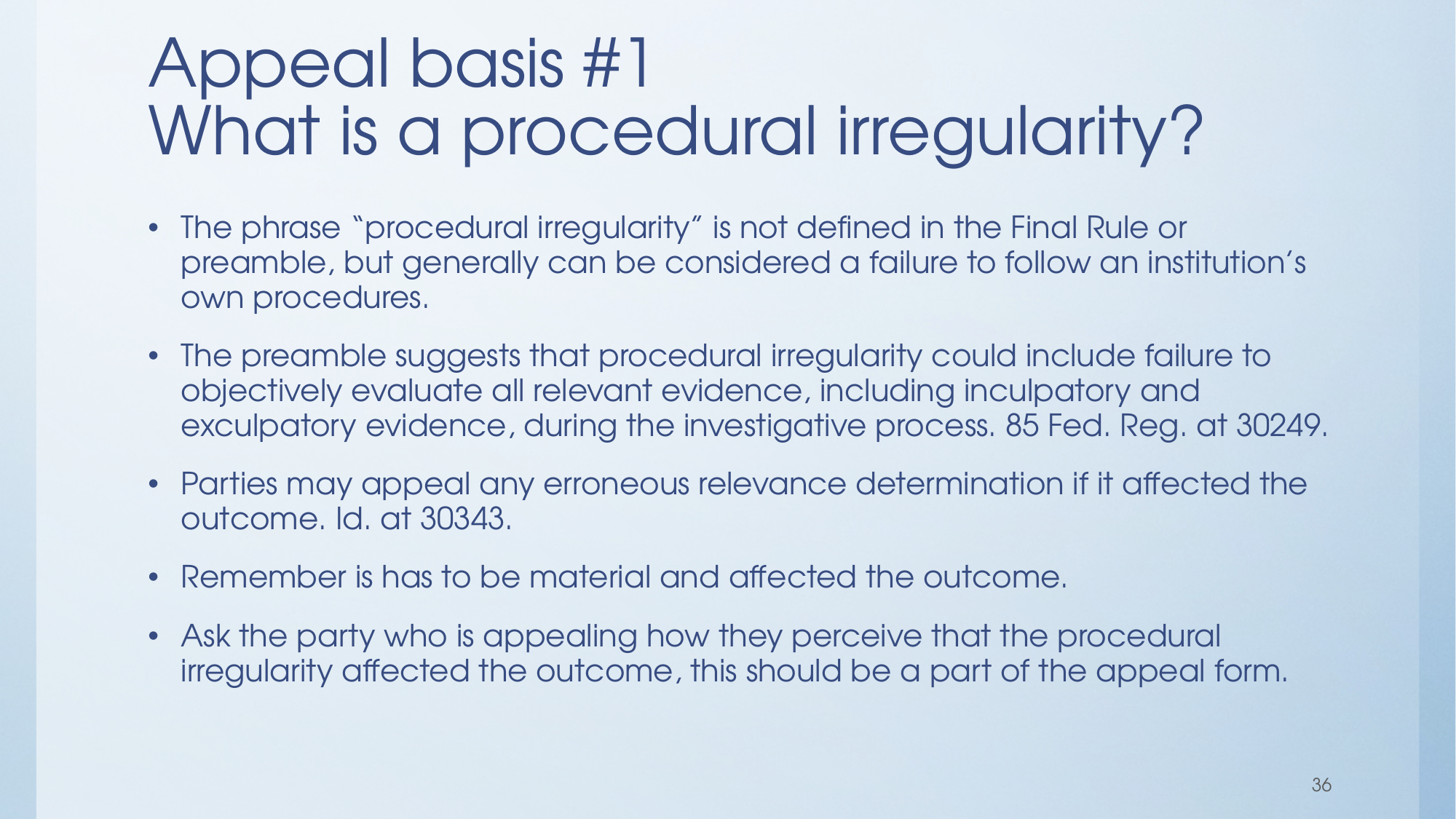

# Appeal basis #1 What is a procedural irregularity?
The phrase “procedural irregularity” is not defined in the Final Rule or preamble, but generally can be considered a failure to follow an institution’s own procedures.
The preamble suggests that procedural irregularity could include failure to objectively evaluate all relevant evidence, including inculpatory and exculpatory evidence, during the investigative process. 85 Fed. Reg. at 30249.
Parties may appeal any erroneous relevance determination if it affected the outcome. Id. at 30343.
Remember is has to be material and affected the outcome.
Ask the party who is appealing how they perceive that the procedural irregularity affected the outcome, this should be a part of the appeal form.
36